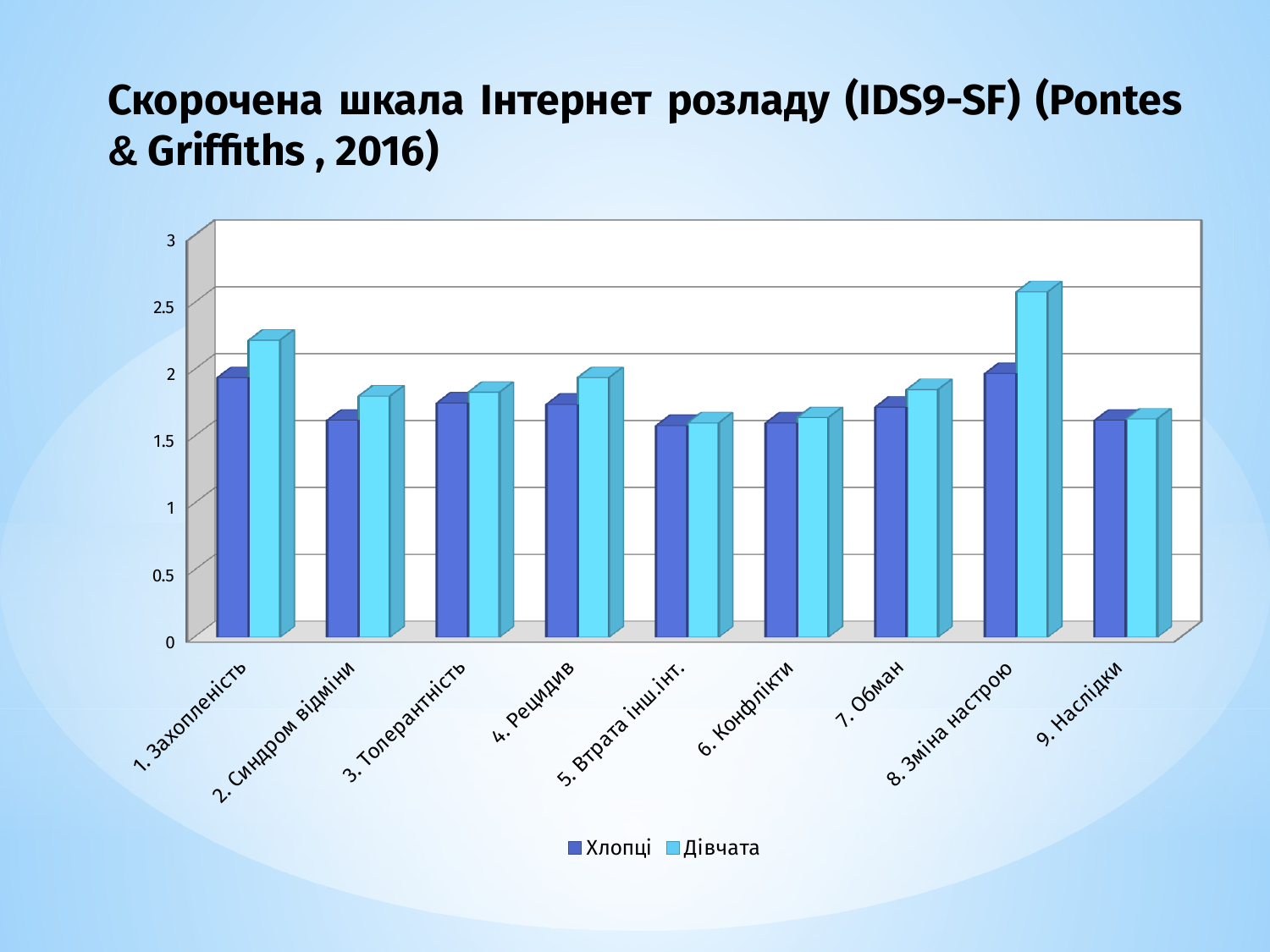

# Скорочена шкала Інтернет розладу (IDS9-SF) (Pontes & Griffiths , 2016)

[unsupported chart]